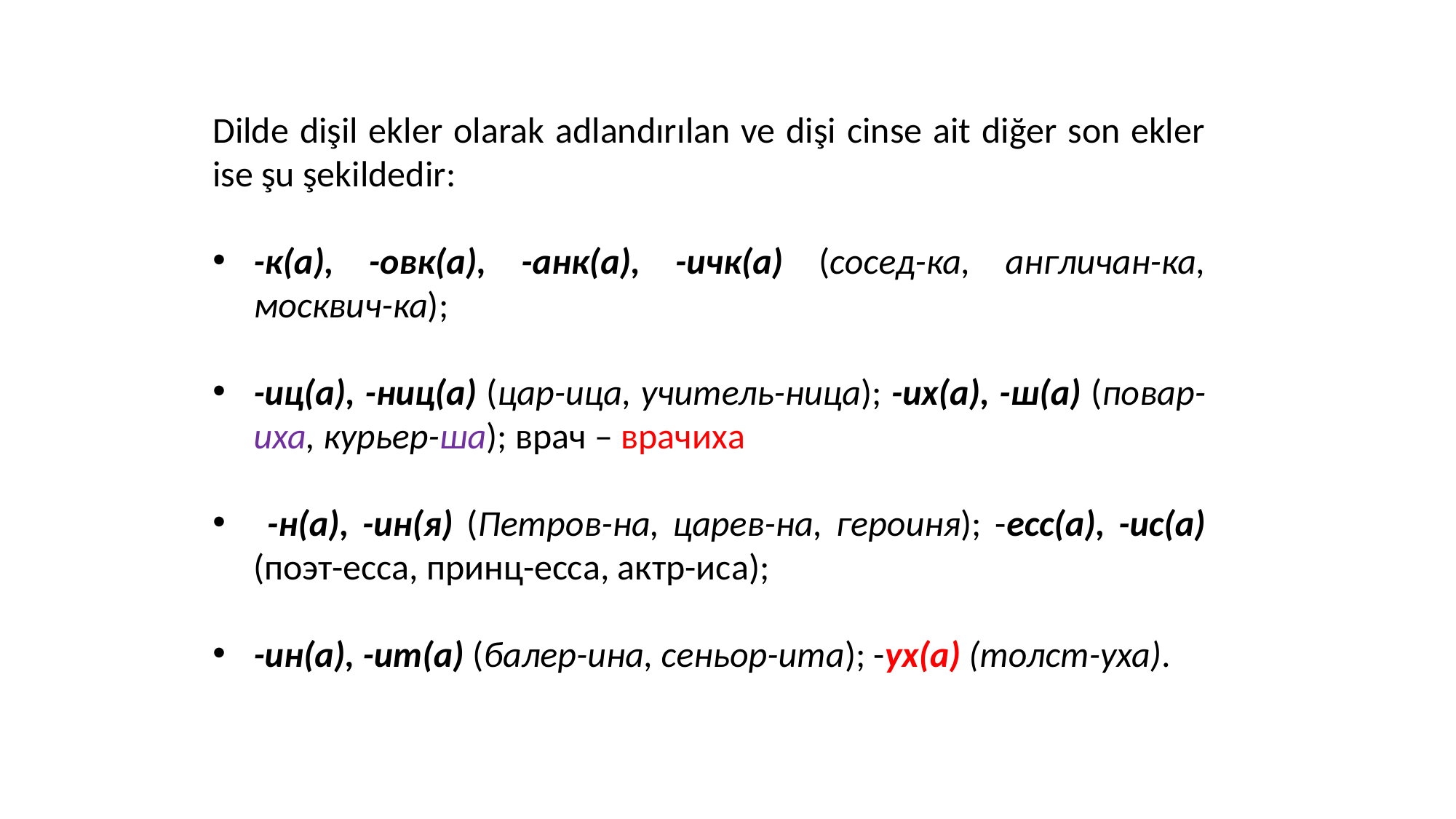

Dilde dişil ekler olarak adlandırılan ve dişi cinse ait diğer son ekler ise şu şekildedir:

-к(а), -овк(а), -анк(а), -ичк(а) (сосед-ка, англичан-ка, москвич-ка);

-иц(а), -ниц(а) (цар-ица, учитель-ница); -их(а), -ш(а) (повар-иха, курьер-ша); врач – врачиха

 -н(а), -ин(я) (Петров-на, царев-на, героиня); -есс(а), -ис(а) (поэт-есса, принц-есса, актр-иса);

-ин(а), -ит(а) (балер-ина, сеньор-ита); -ух(а) (толст-уха).